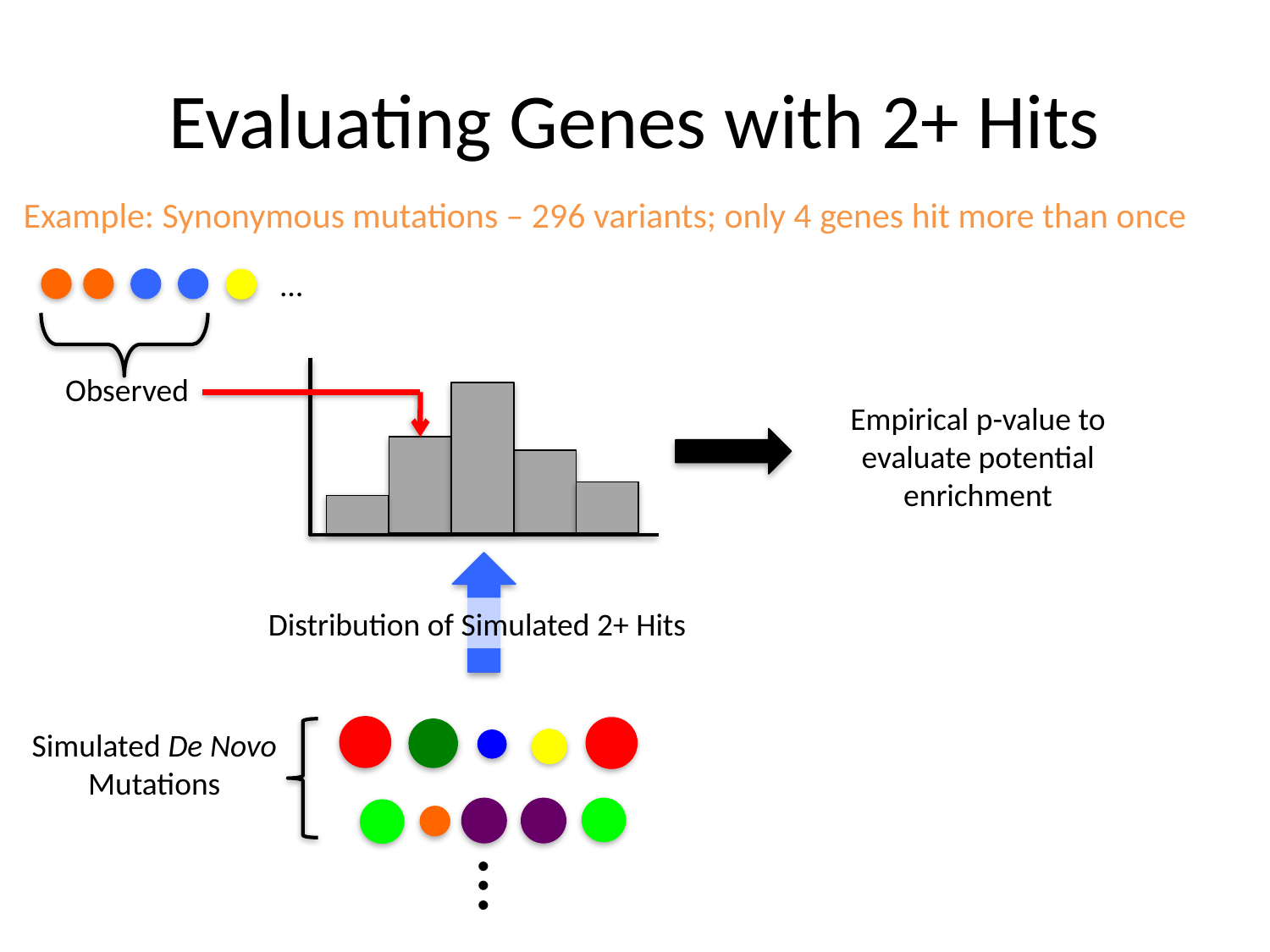

# Evaluating Genes with 2+ Hits
Example: Synonymous mutations – 296 variants; only 4 genes hit more than once
…

Observed

Empirical p-value to evaluate potential enrichment

Distribution of Simulated 2+ Hits

Simulated De Novo Mutations

…